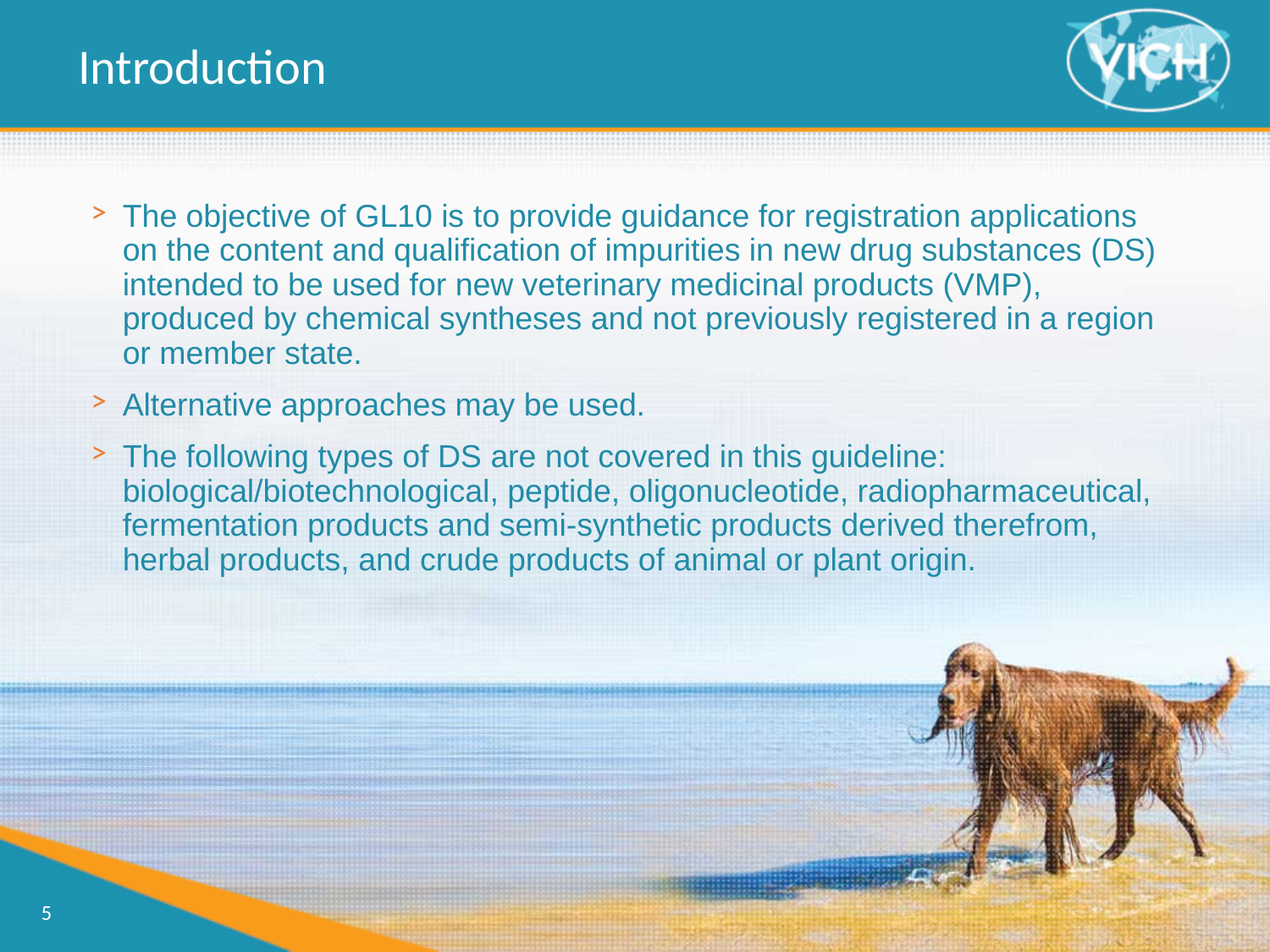

Introduction
The objective of GL10 is to provide guidance for registration applications on the content and qualification of impurities in new drug substances (DS) intended to be used for new veterinary medicinal products (VMP), produced by chemical syntheses and not previously registered in a region or member state.
Alternative approaches may be used.
The following types of DS are not covered in this guideline: biological/biotechnological, peptide, oligonucleotide, radiopharmaceutical, fermentation products and semi-synthetic products derived therefrom, herbal products, and crude products of animal or plant origin.